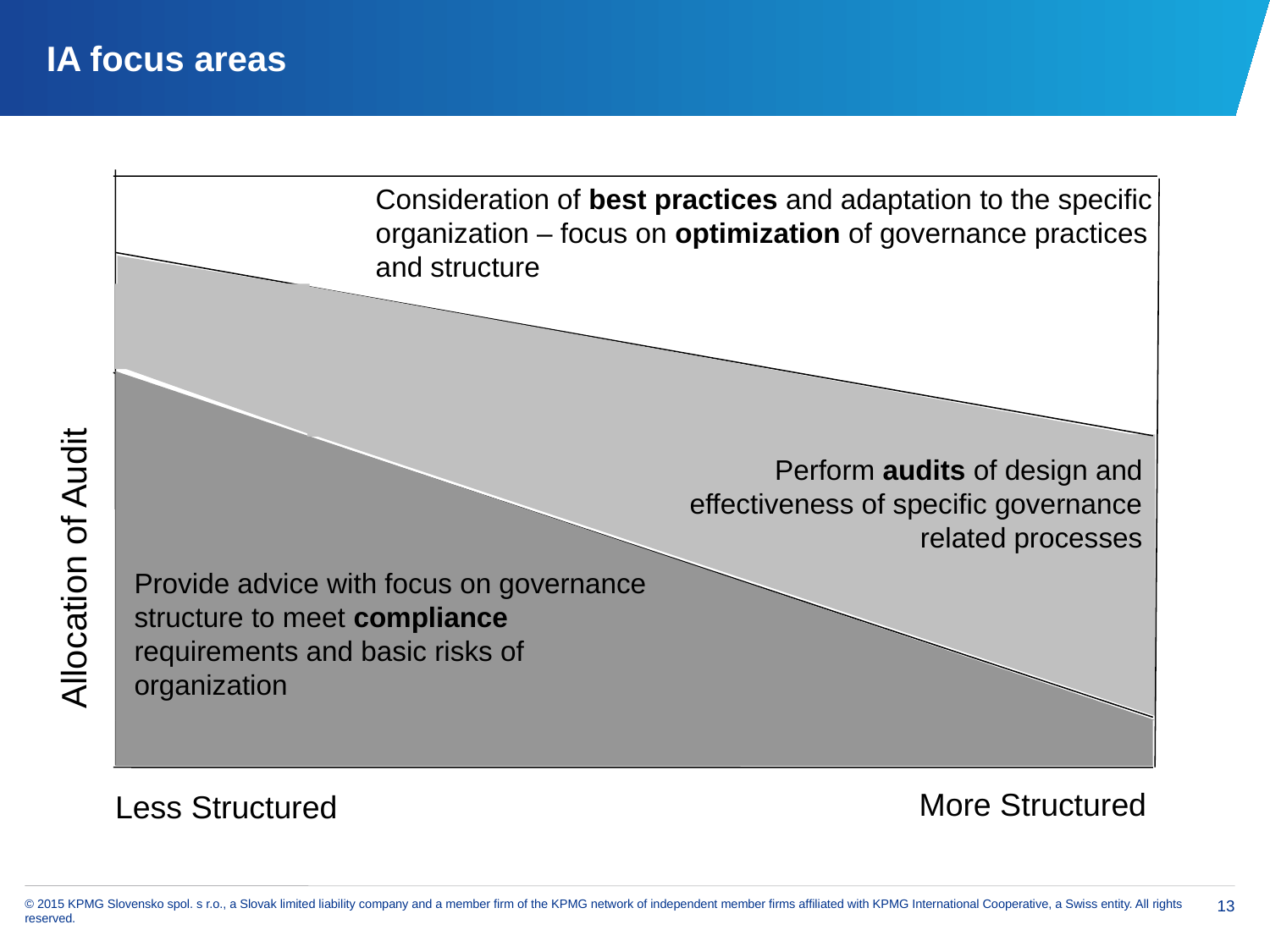

# IA focus areas

Consideration of best practices and adaptation to the specific organization – focus on optimization of governance practices and structure

Perform audits of design and effectiveness of specific governance related processes

Provide advice with focus on governance structure to meet compliance requirements and basic risks of organization

More Structured
Less Structured
Allocation of Audit